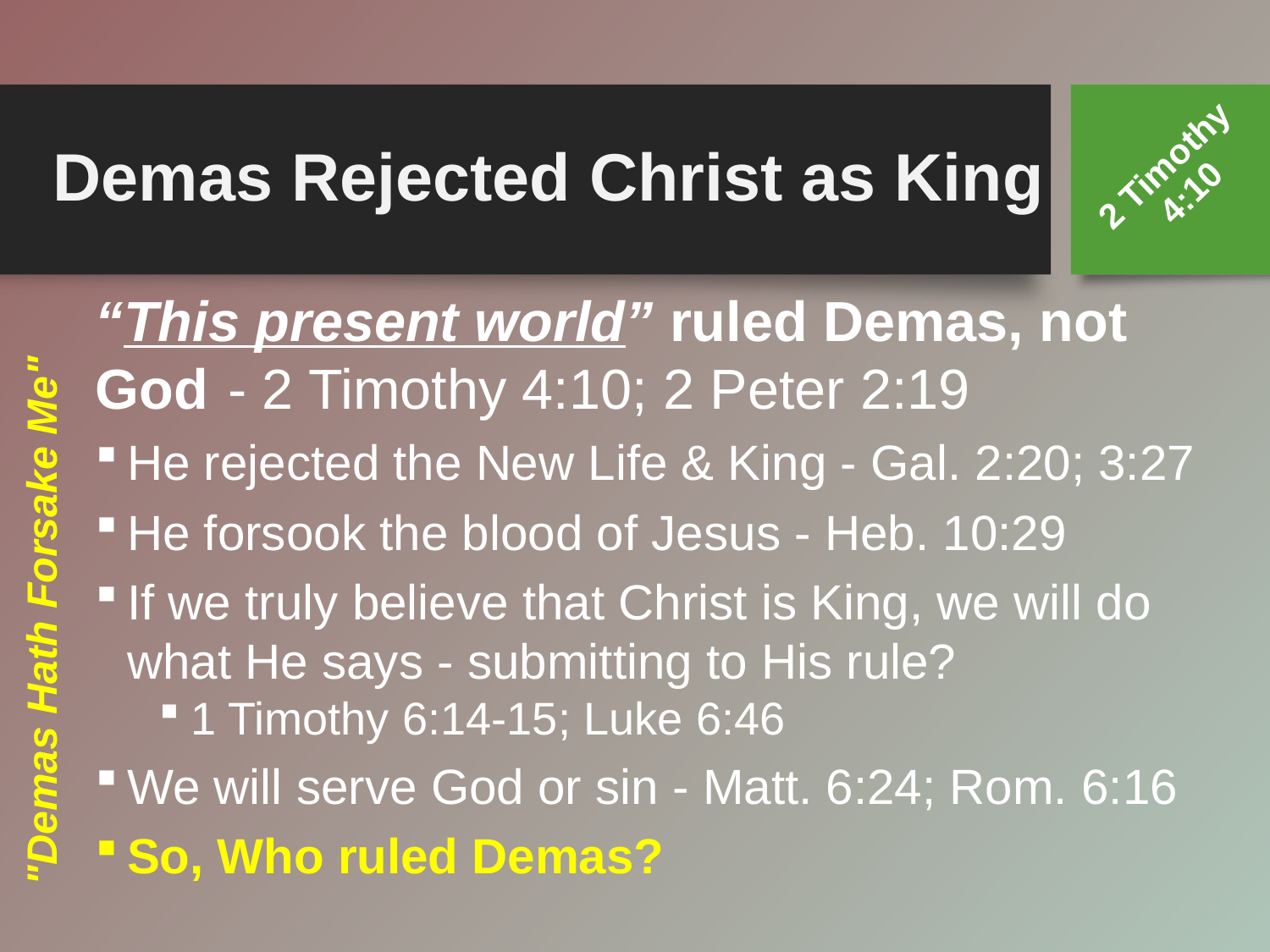

Demas Rejected Christ as King
2 Timothy 4:10
“This present world” ruled Demas, not God  - 2 Timothy 4:10; 2 Peter 2:19
He rejected the New Life & King - Gal. 2:20; 3:27
He forsook the blood of Jesus - Heb. 10:29
If we truly believe that Christ is King, we will do what He says - submitting to His rule?
1 Timothy 6:14-15; Luke 6:46
We will serve God or sin - Matt. 6:24; Rom. 6:16
So, Who ruled Demas?
"Demas Hath Forsake Me"